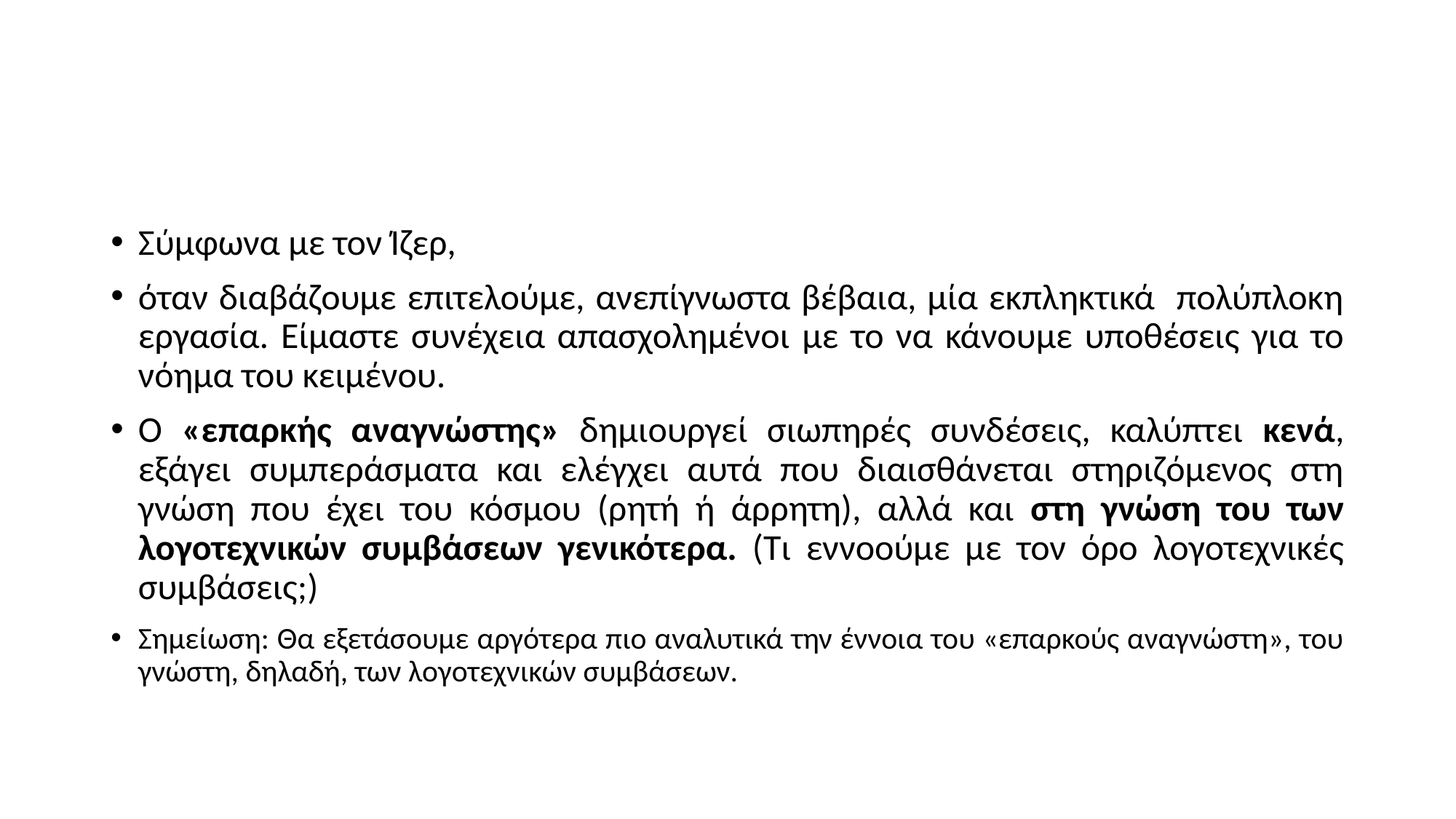

#
Σύμφωνα με τον Ίζερ,
όταν διαβάζουμε επιτελούμε, ανεπίγνωστα βέβαια, μία εκπληκτικά  πολύπλοκη εργασία. Είμαστε συνέχεια απασχολημένοι με το να κάνουμε υποθέσεις για το νόημα του κειμένου.
Ο «επαρκής αναγνώστης» δημιουργεί σιωπηρές συνδέσεις, καλύπτει κενά, εξάγει συμπεράσματα και ελέγχει αυτά που διαισθάνεται στηριζόμενος στη γνώση που έχει του κόσμου (ρητή ή άρρητη), αλλά και στη γνώση του των λογοτεχνικών συμβάσεων γενικότερα. (Τι εννοούμε με τον όρο λογοτεχνικές συμβάσεις;)
Σημείωση: Θα εξετάσουμε αργότερα πιο αναλυτικά την έννοια του «επαρκούς αναγνώστη», του γνώστη, δηλαδή, των λογοτεχνικών συμβάσεων.